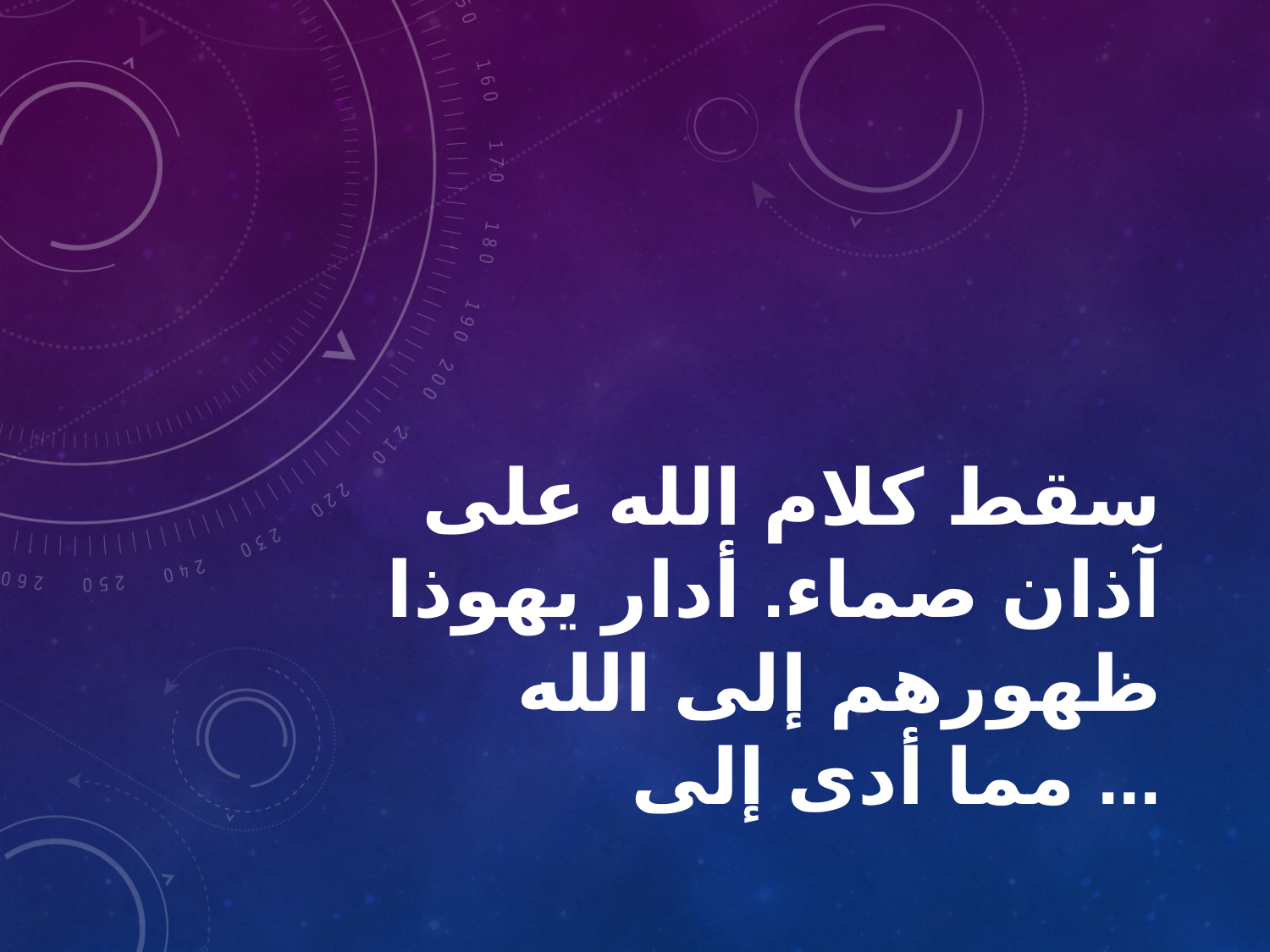

# سقط كلام الله على آذان صماء. أدار يهوذا ظهورهم إلى الله مما أدى إلى ...